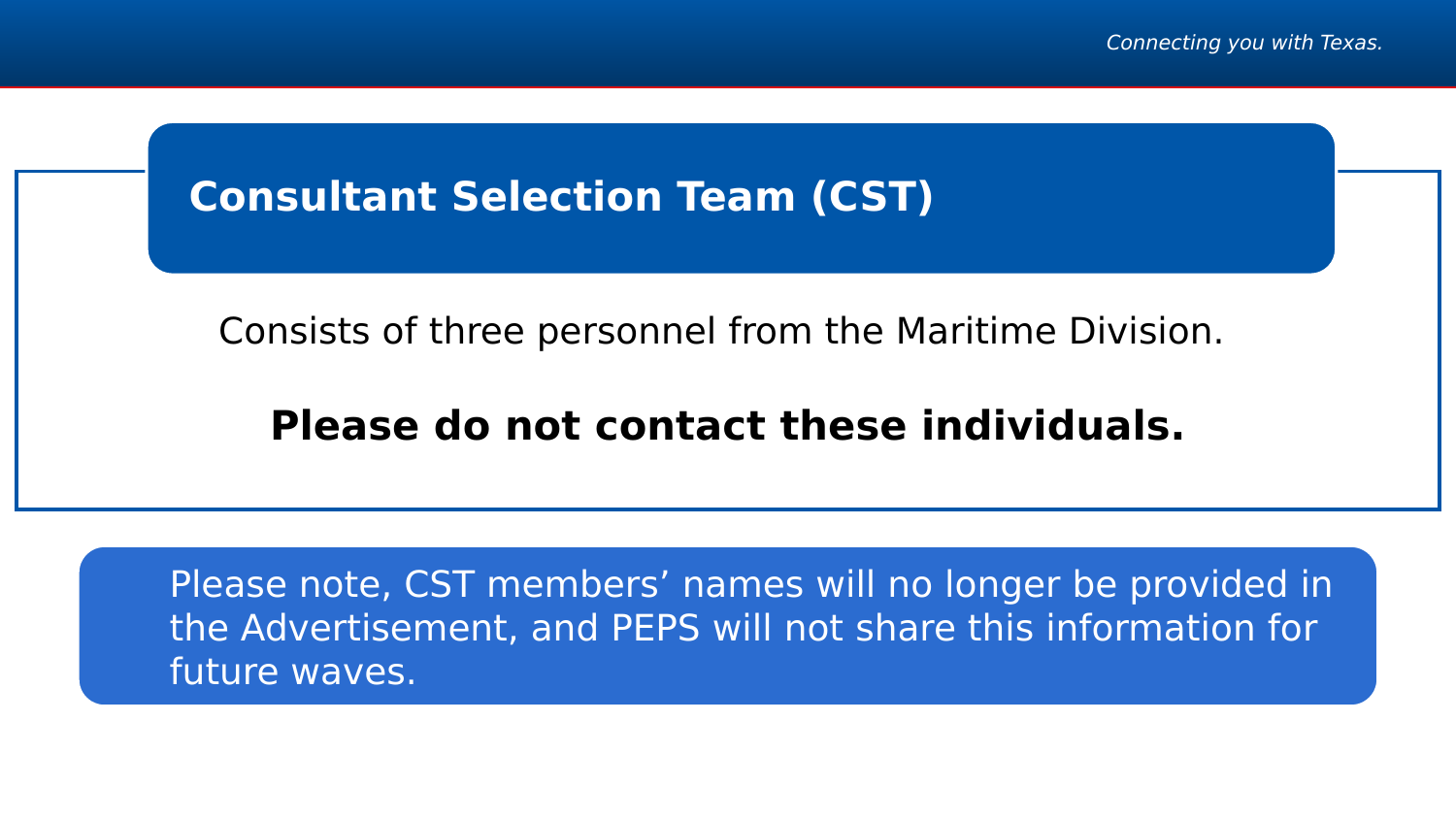

# Consultant Selection Team (CST)
Consultant Selection Team (CST)
Consists of three personnel from the Maritime Division.

Please do not contact these individuals.

Please note, CST members’ names will no longer be provided in the Advertisement, and PEPS will not share this information for future waves.